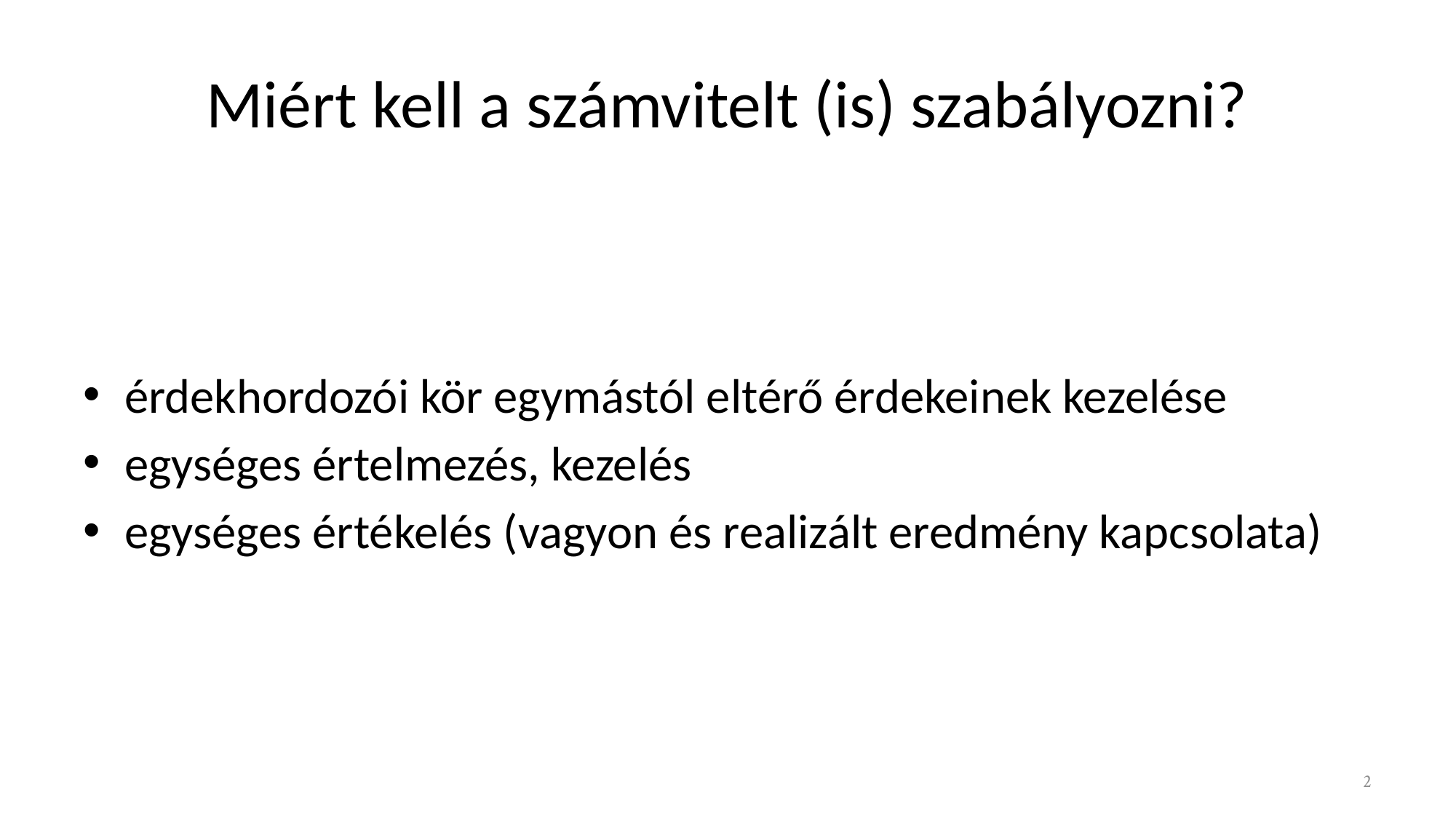

# Miért kell a számvitelt (is) szabályozni?
érdekhordozói kör egymástól eltérő érdekeinek kezelése
egységes értelmezés, kezelés
egységes értékelés (vagyon és realizált eredmény kapcsolata)
2